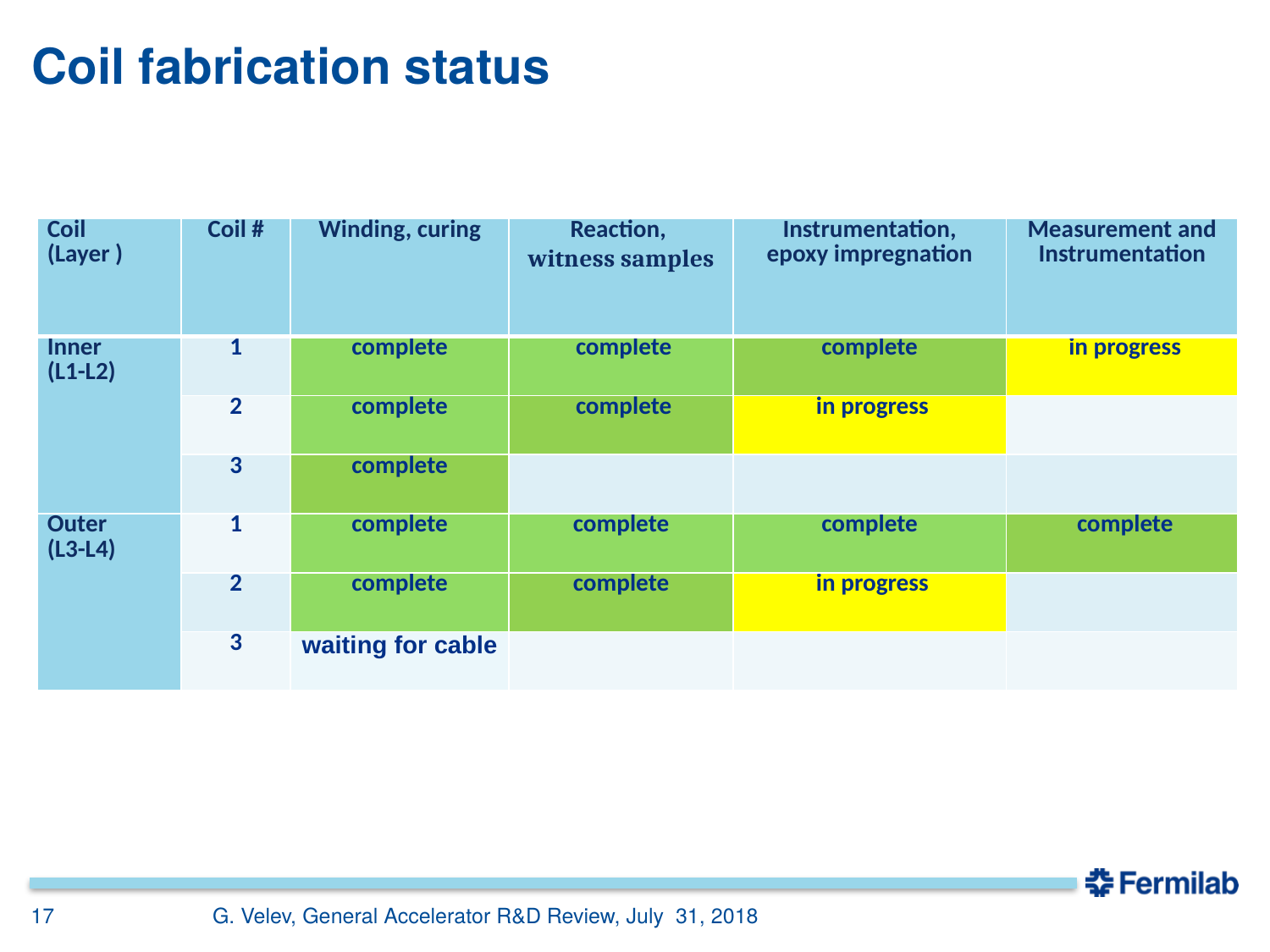

# Coil fabrication status
| Coil (Layer ) | Coil # | Winding, curing | Reaction, witness samples | Instrumentation, epoxy impregnation | Measurement and Instrumentation |
| --- | --- | --- | --- | --- | --- |
| Inner (L1-L2) | 1 | complete | complete | complete | in progress |
|  | 2 | complete | complete | in progress |  |
|  | 3 | complete |  |  |  |
| Outer (L3-L4) | 1 | complete | complete | complete | complete |
|  | 2 | complete | complete | in progress |  |
|  | 3 | waiting for cable |  |  |  |
17
G. Velev, General Accelerator R&D Review, July  31, 2018